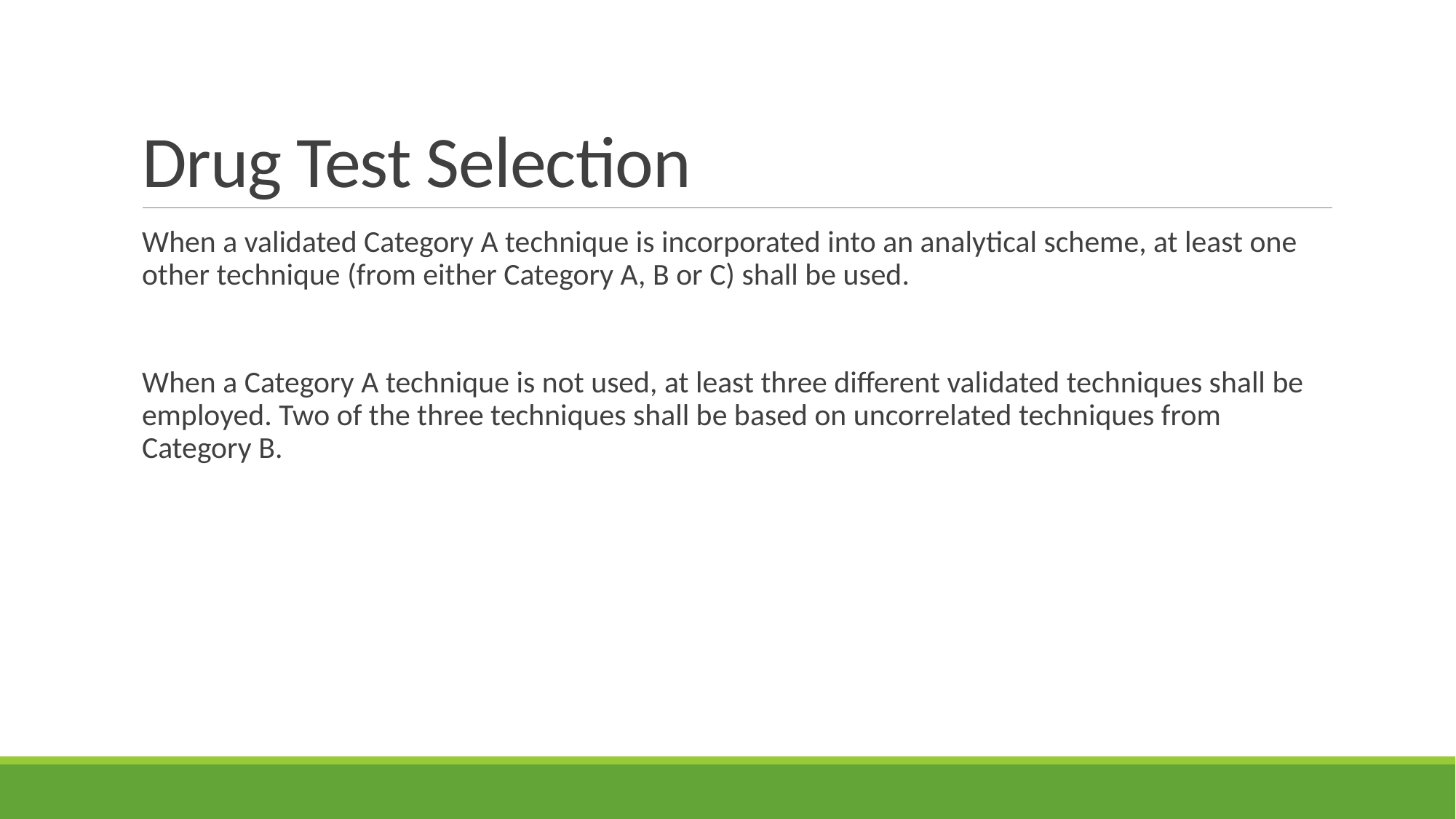

# Drug Test Selection
When a validated Category A technique is incorporated into an analytical scheme, at least one other technique (from either Category A, B or C) shall be used.

When a Category A technique is not used, at least three different validated techniques shall be employed. Two of the three techniques shall be based on uncorrelated techniques from Category B.